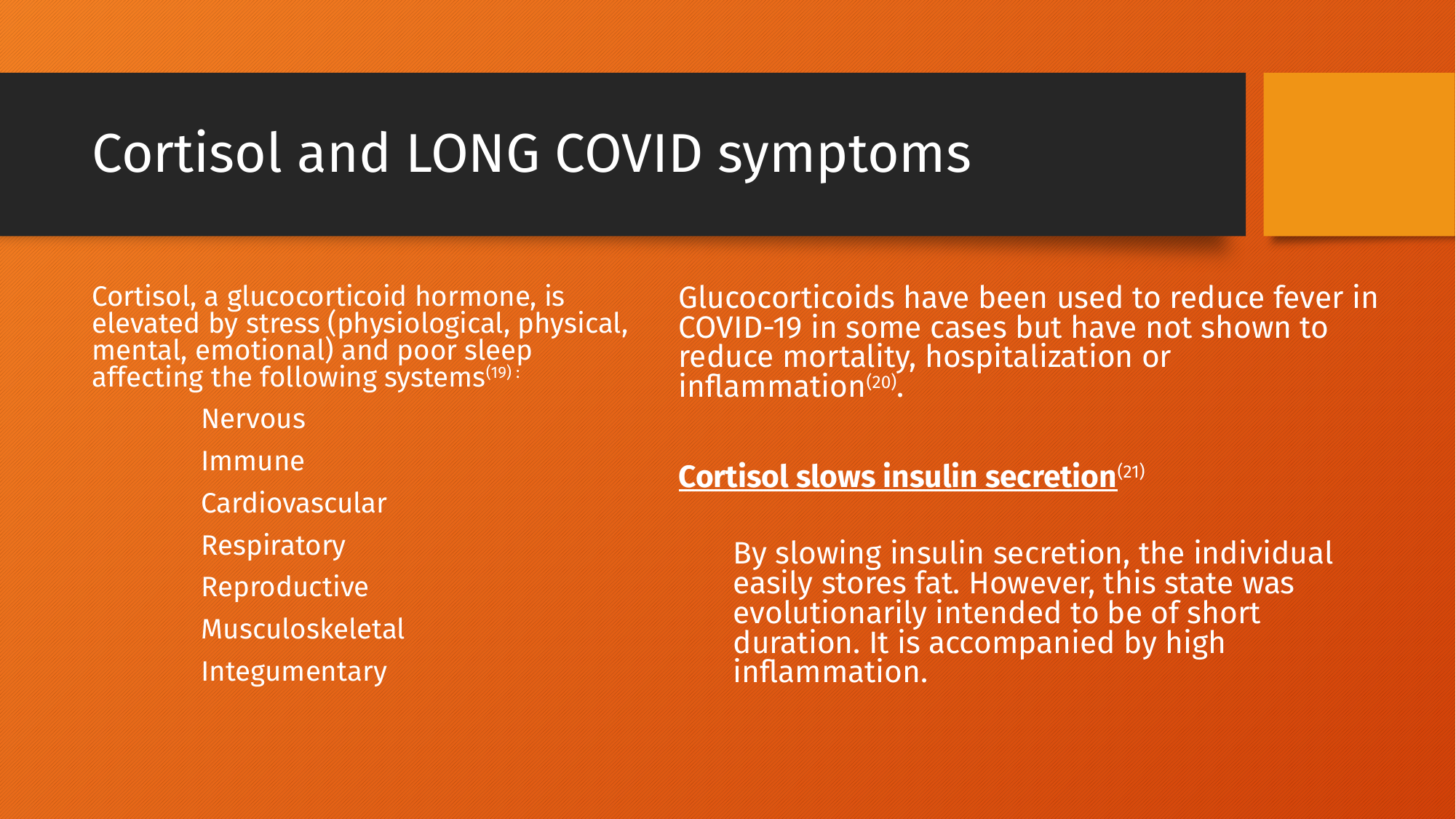

# Cortisol and LONG COVID symptoms
Glucocorticoids have been used to reduce fever in COVID-19 in some cases but have not shown to reduce mortality, hospitalization or inflammation(20).

Cortisol slows insulin secretion(21)

By slowing insulin secretion, the individual easily stores fat. However, this state was evolutionarily intended to be of short duration. It is accompanied by high inflammation.

Cortisol, a glucocorticoid hormone, is elevated by stress (physiological, physical, mental, emotional) and poor sleep affecting the following systems(19) :
	Nervous
	Immune
	Cardiovascular
	Respiratory
	Reproductive
	Musculoskeletal
	Integumentary